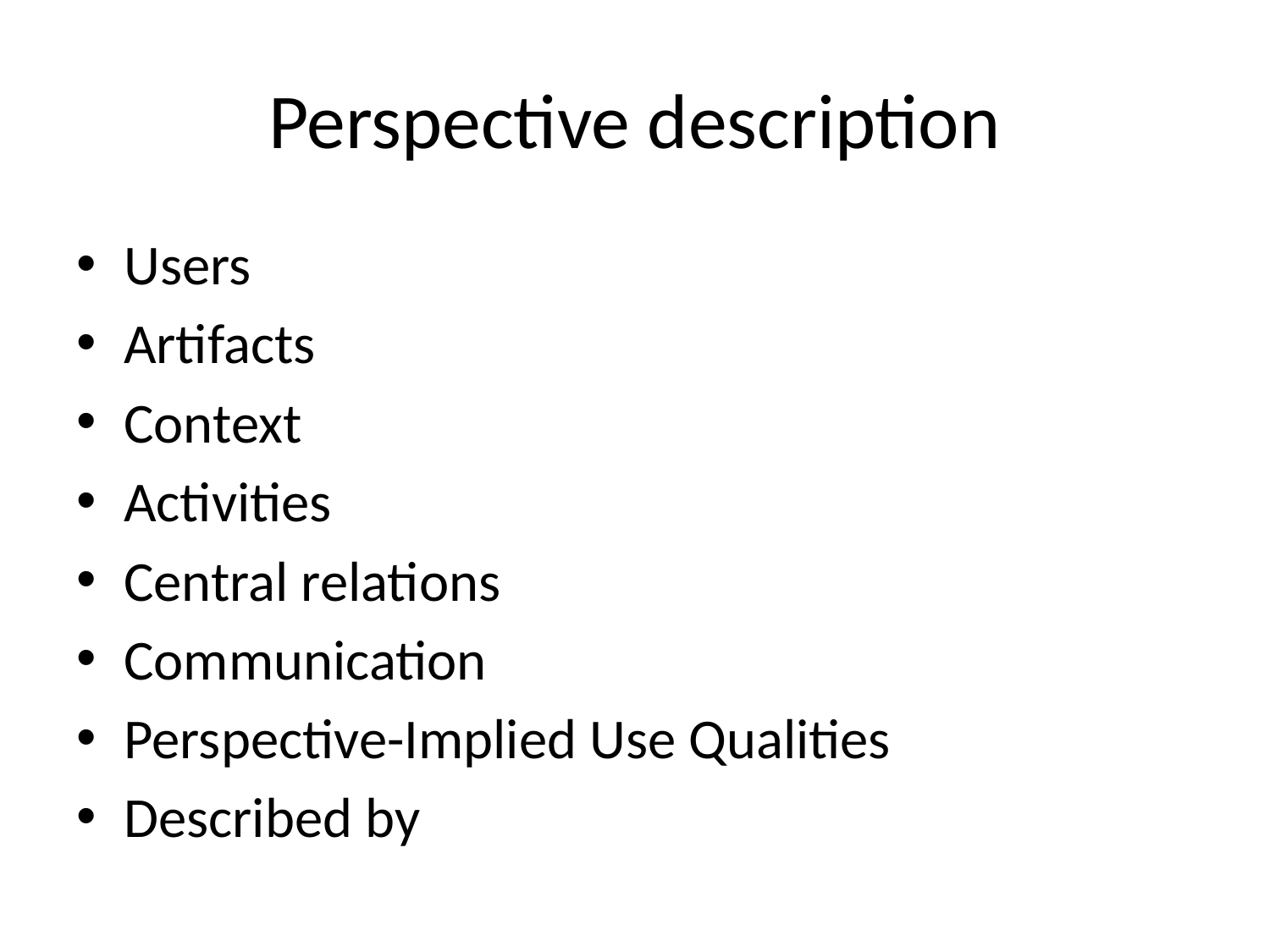

# Perspective description
Users
Artifacts
Context
Activities
Central relations
Communication
Perspective-Implied Use Qualities
Described by